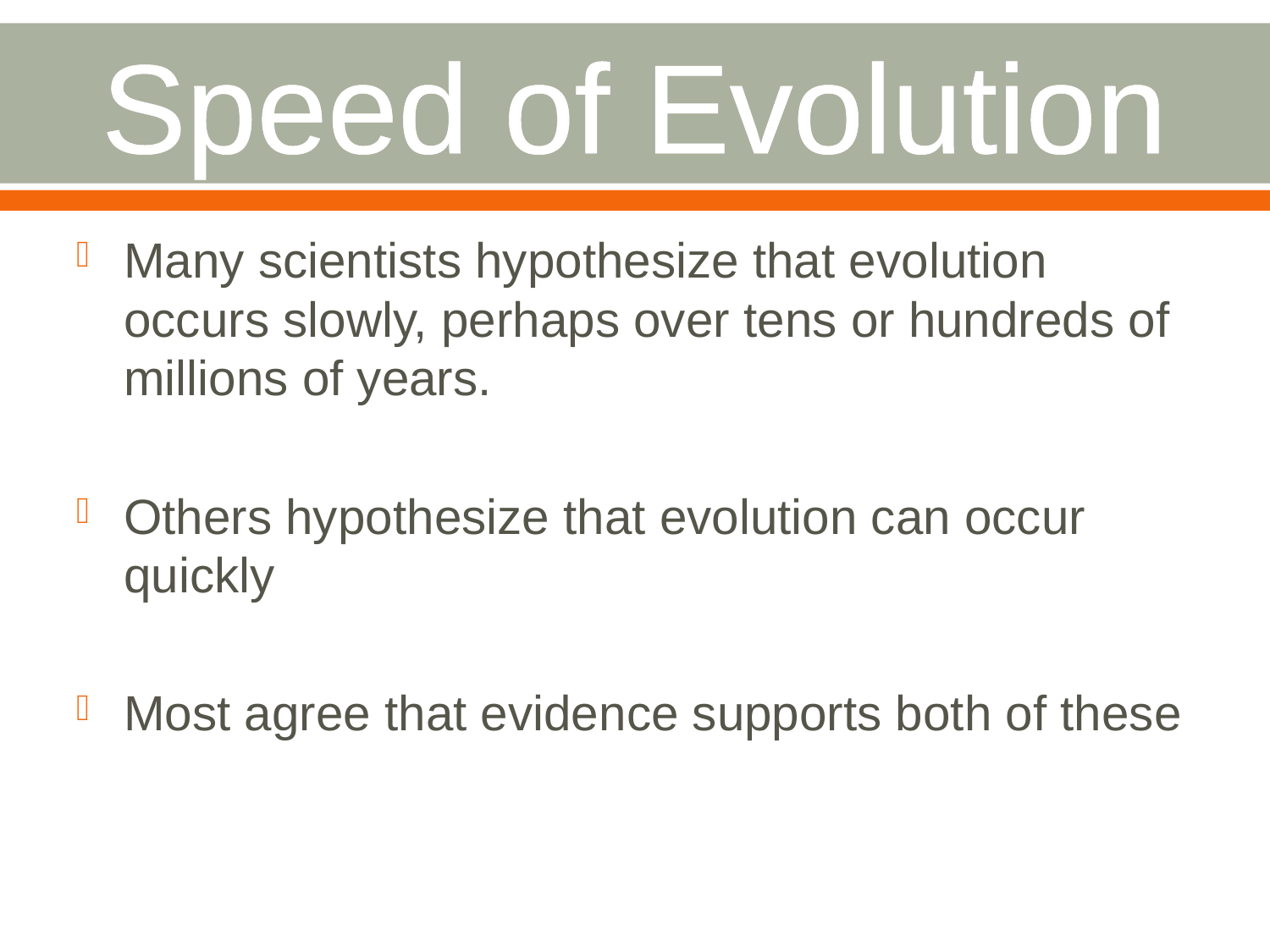

# Speed of Evolution
Many scientists hypothesize that evolution occurs slowly, perhaps over tens or hundreds of millions of years.

Others hypothesize that evolution can occur quickly

Most agree that evidence supports both of these